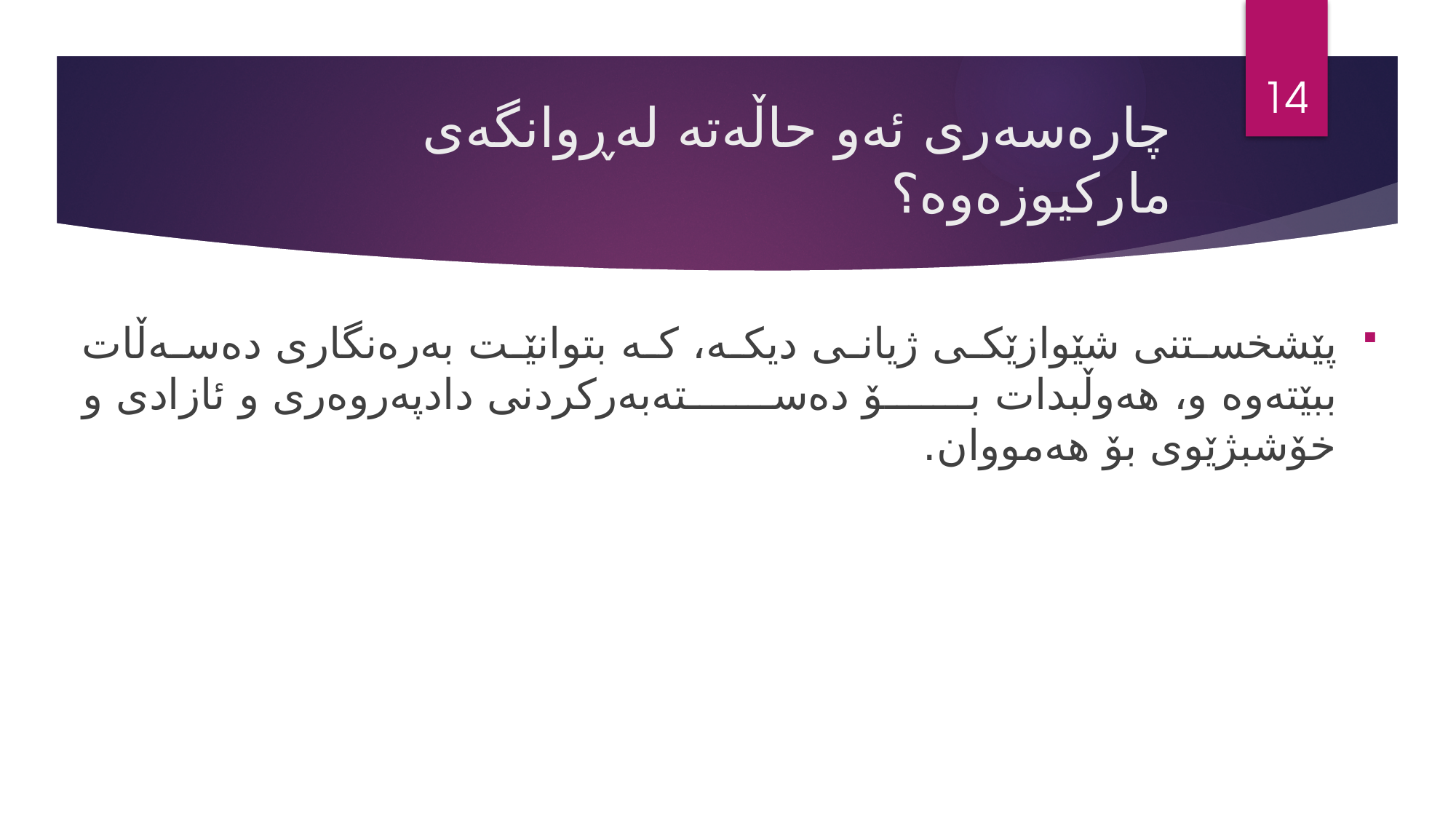

14
# چارەسەری ئەو حاڵەتە لەڕوانگەی مارکیوزەوە؟
پێشخستنی شێوازێکی ژیانی دیکە، کە بتوانێت بەرەنگاری دەسەڵات ببێتەوە و، هەوڵبدات بۆ دەستەبەرکردنی دادپەروەری و ئازادی و خۆشبژێوی بۆ هەمووان.